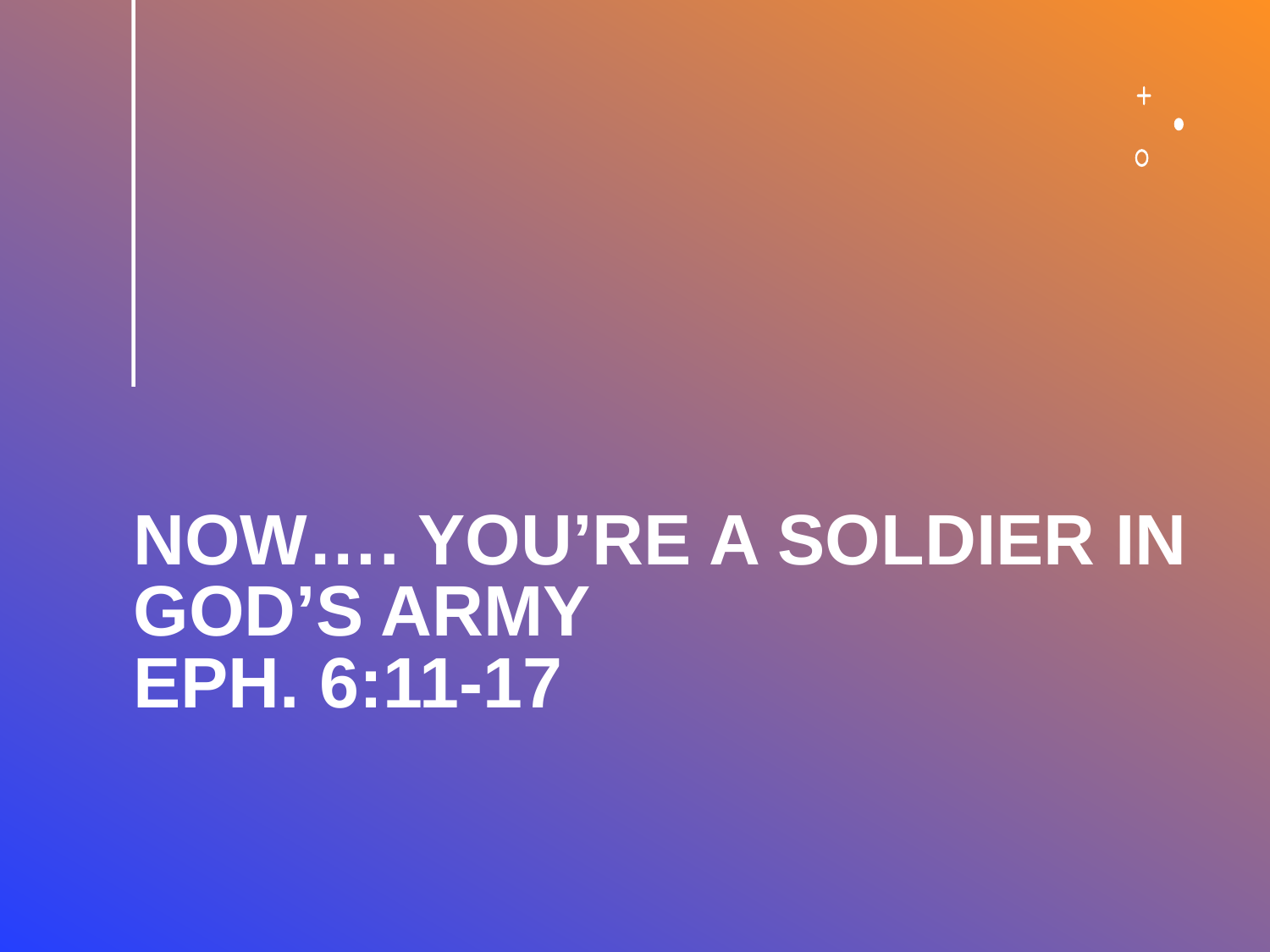

# Now…. You’re a Soldier in god’s army eph. 6:11-17